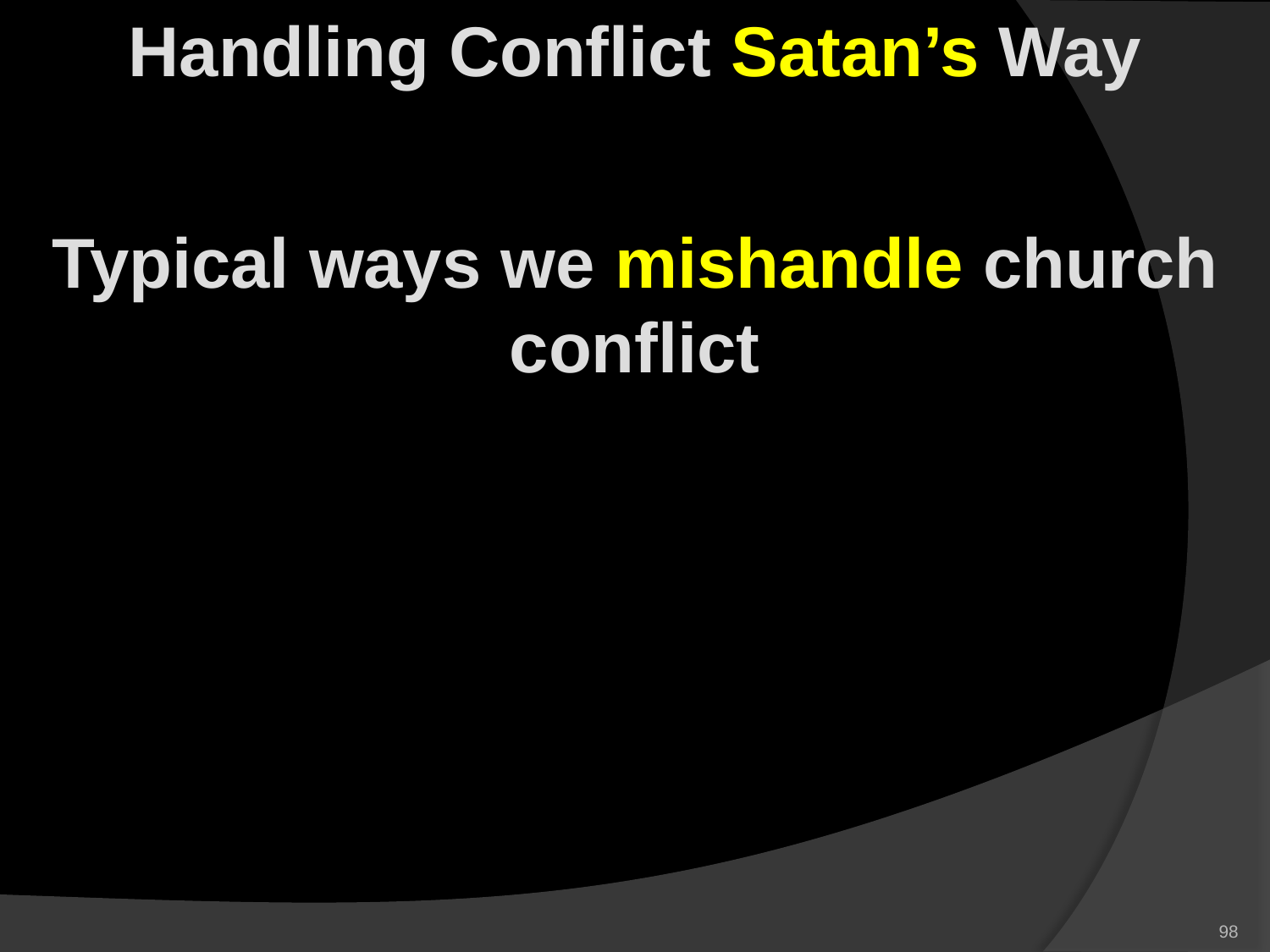

Handling Conflict Satan’s Way
Typical ways we mishandle church conflict
98